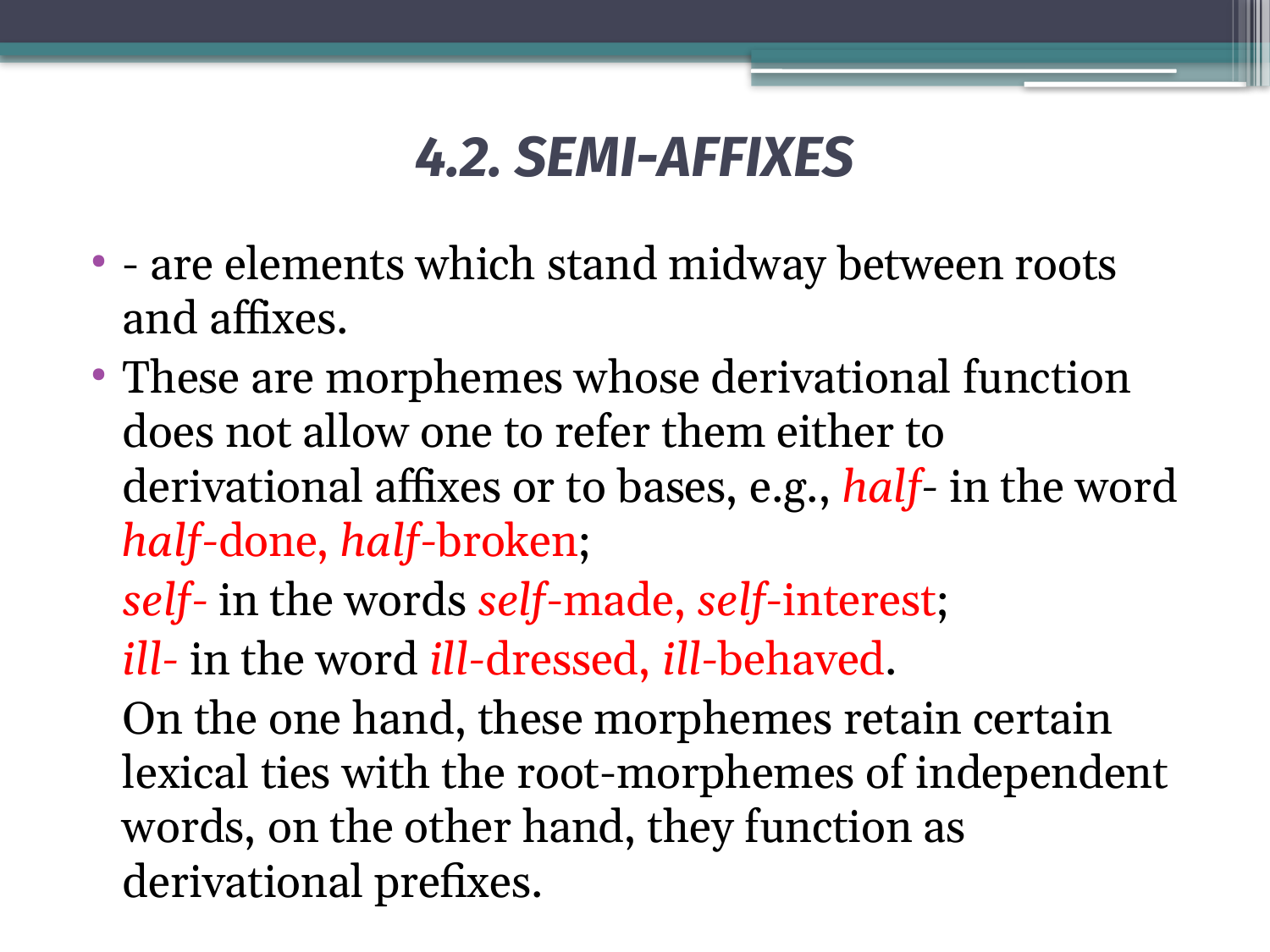

# 4.2. SEMI-AFFIXES
- are elements which stand midway between roots and affixes.
These are morphemes whose derivational function does not allow one to refer them either to derivational affixes or to bases, e.g., half- in the word half-done, half-broken;
	self- in the words self-made, self-interest;
	ill- in the word ill-dressed, ill-behaved.
	On the one hand, these morphemes retain certain lexical ties with the root-morphemes of independent words, on the other hand, they function as derivational prefixes.